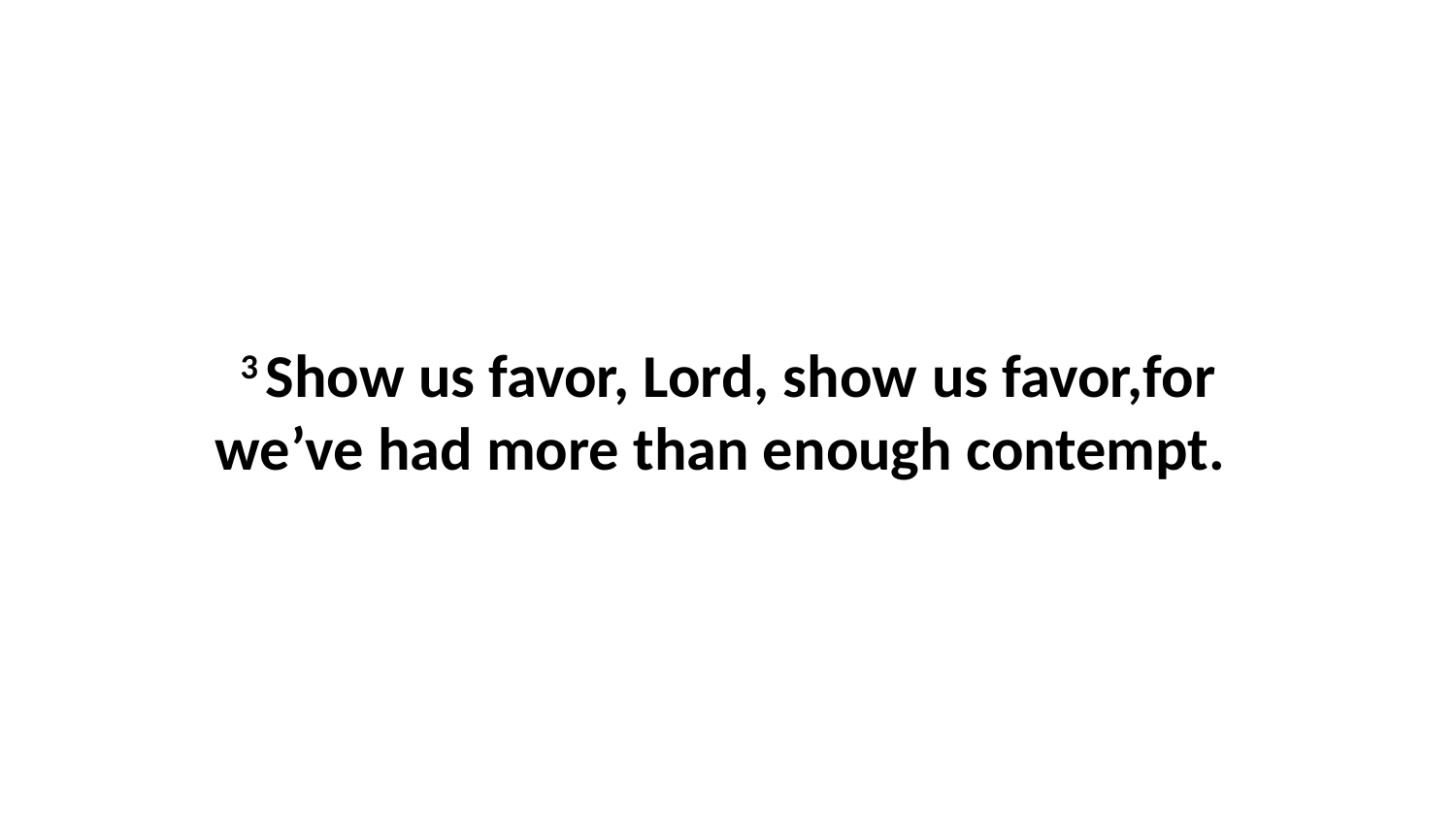

3 Show us favor, Lord, show us favor,for we’ve had more than enough contempt.